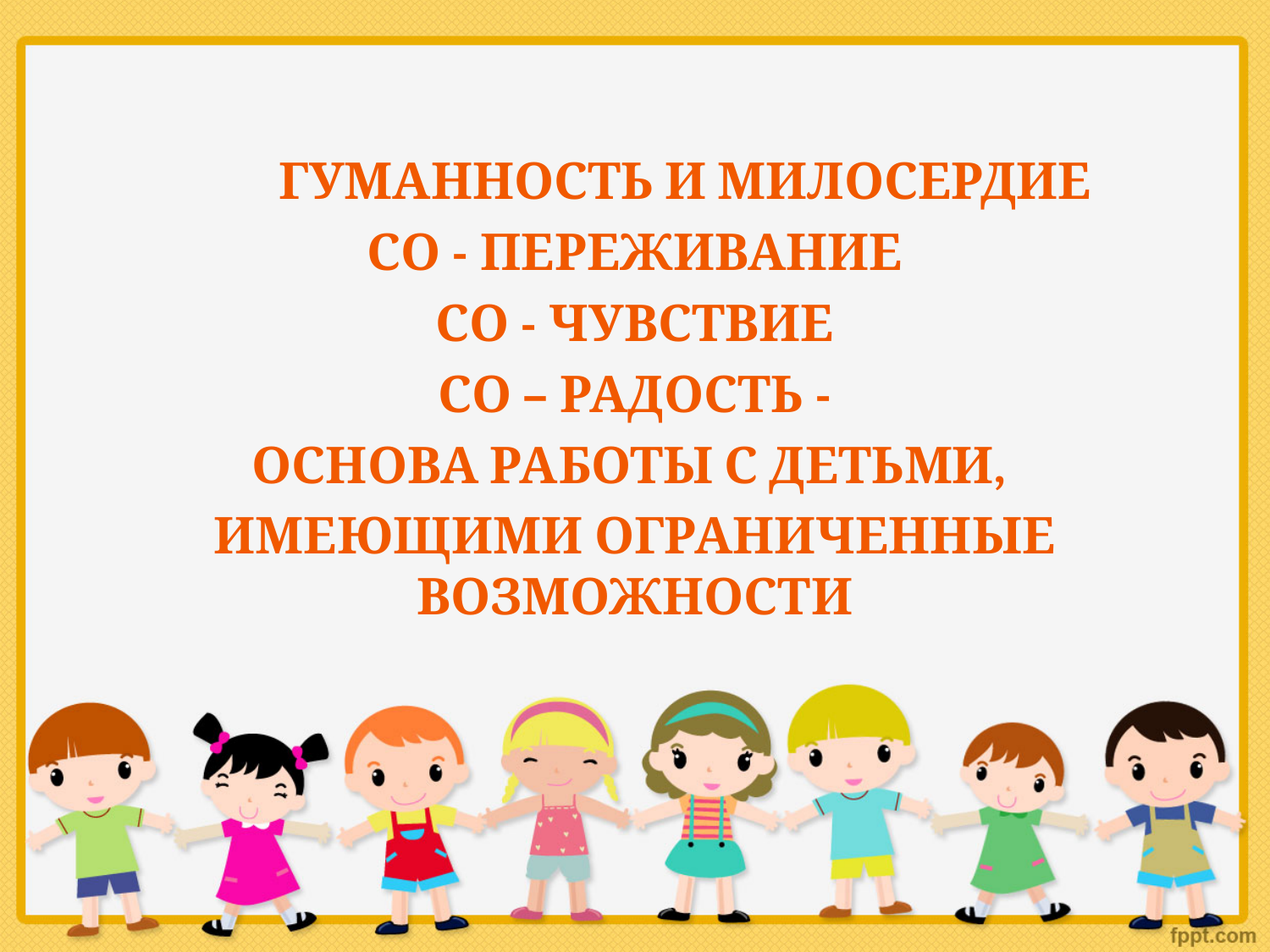

Гуманность и Милосердие
со - переживание
со - чувствие
со – радость -
основа работы с детьми,
имеющими ограниченные возможности